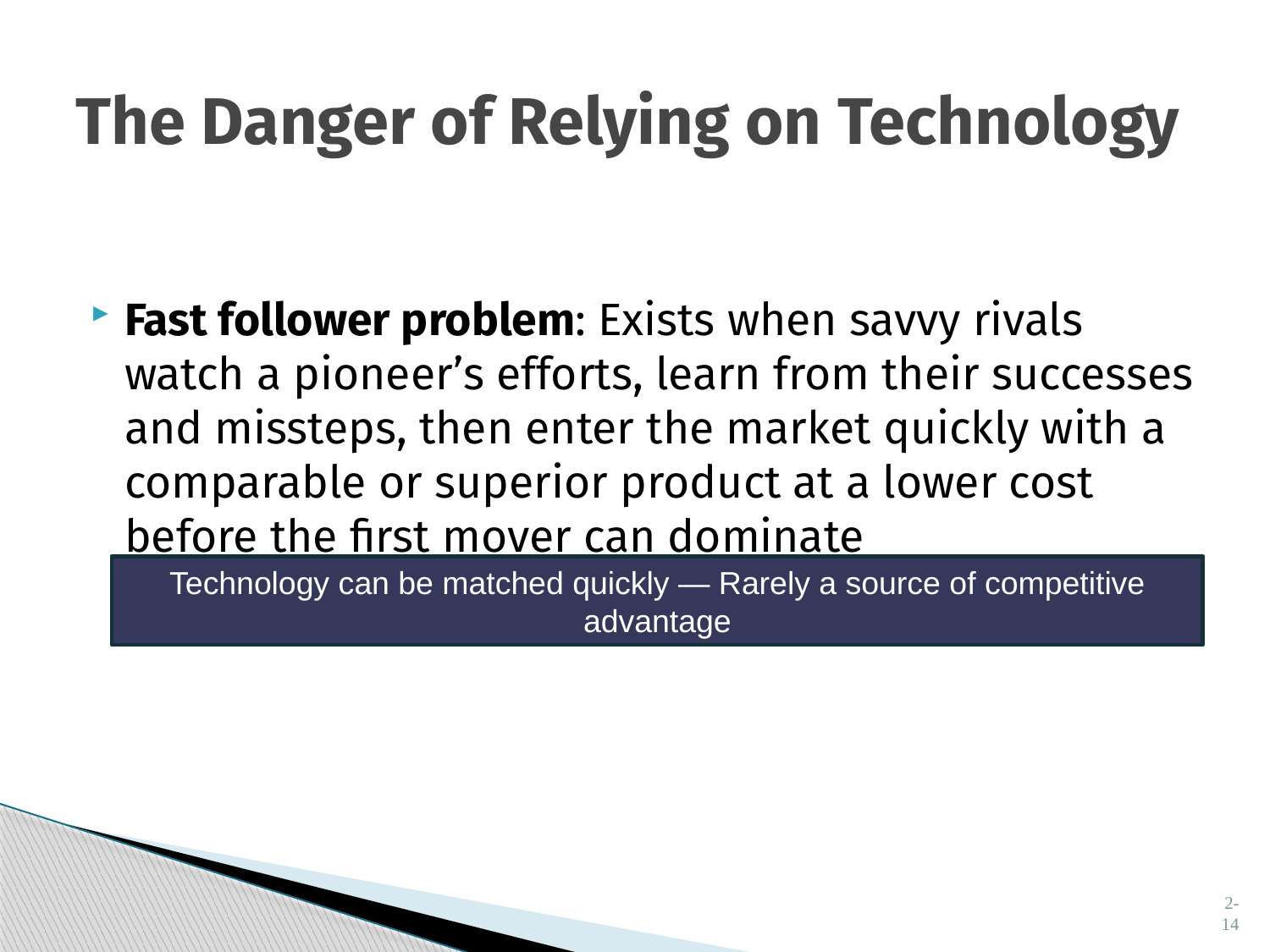

# The Danger of Relying on Technology
Fast follower problem: Exists when savvy rivals watch a pioneer’s efforts, learn from their successes and missteps, then enter the market quickly with a comparable or superior product at a lower cost before the first mover can dominate

Technology can be matched quickly — Rarely a source of competitive advantage
2-14